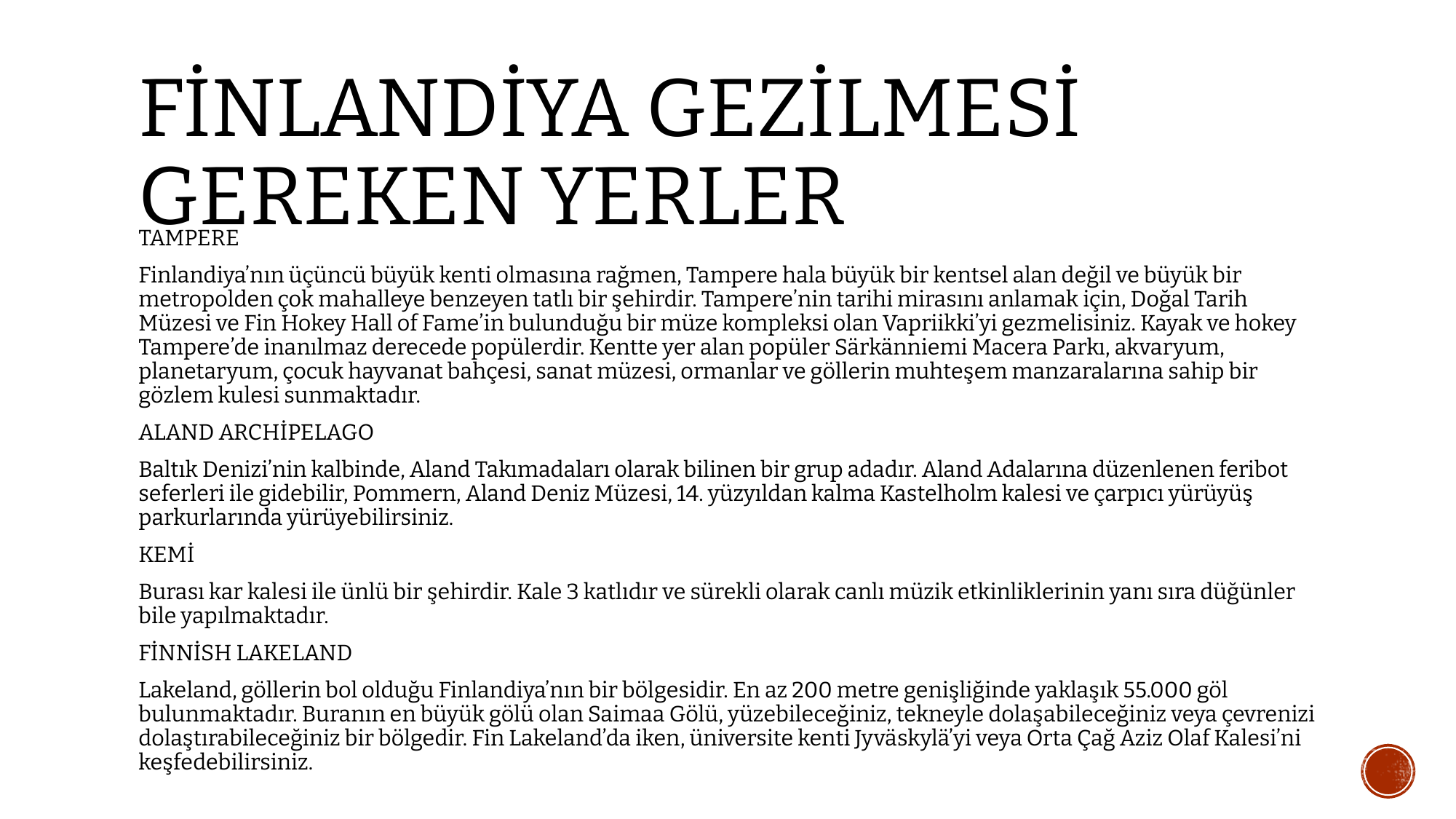

# FİNLANDİYA GEZİLMESİ GEREKEN YERLER
TAMPERE
Finlandiya’nın üçüncü büyük kenti olmasına rağmen, Tampere hala büyük bir kentsel alan değil ve büyük bir metropolden çok mahalleye benzeyen tatlı bir şehirdir. Tampere’nin tarihi mirasını anlamak için, Doğal Tarih Müzesi ve Fin Hokey Hall of Fame’in bulunduğu bir müze kompleksi olan Vapriikki’yi gezmelisiniz. Kayak ve hokey Tampere’de inanılmaz derecede popülerdir. Kentte yer alan popüler Särkänniemi Macera Parkı, akvaryum, planetaryum, çocuk hayvanat bahçesi, sanat müzesi, ormanlar ve göllerin muhteşem manzaralarına sahip bir gözlem kulesi sunmaktadır.
ALAND ARCHİPELAGO
Baltık Denizi’nin kalbinde, Aland Takımadaları olarak bilinen bir grup adadır. Aland Adalarına düzenlenen feribot seferleri ile gidebilir, Pommern, Aland Deniz Müzesi, 14. yüzyıldan kalma Kastelholm kalesi ve çarpıcı yürüyüş parkurlarında yürüyebilirsiniz.
KEMİ
Burası kar kalesi ile ünlü bir şehirdir. Kale 3 katlıdır ve sürekli olarak canlı müzik etkinliklerinin yanı sıra düğünler bile yapılmaktadır.
FİNNİSH LAKELAND
Lakeland, göllerin bol olduğu Finlandiya’nın bir bölgesidir. En az 200 metre genişliğinde yaklaşık 55.000 göl bulunmaktadır. Buranın en büyük gölü olan Saimaa Gölü, yüzebileceğiniz, tekneyle dolaşabileceğiniz veya çevrenizi dolaştırabileceğiniz bir bölgedir. Fin Lakeland’da iken, üniversite kenti Jyväskylä’yi veya Orta Çağ Aziz Olaf Kalesi’ni keşfedebilirsiniz.